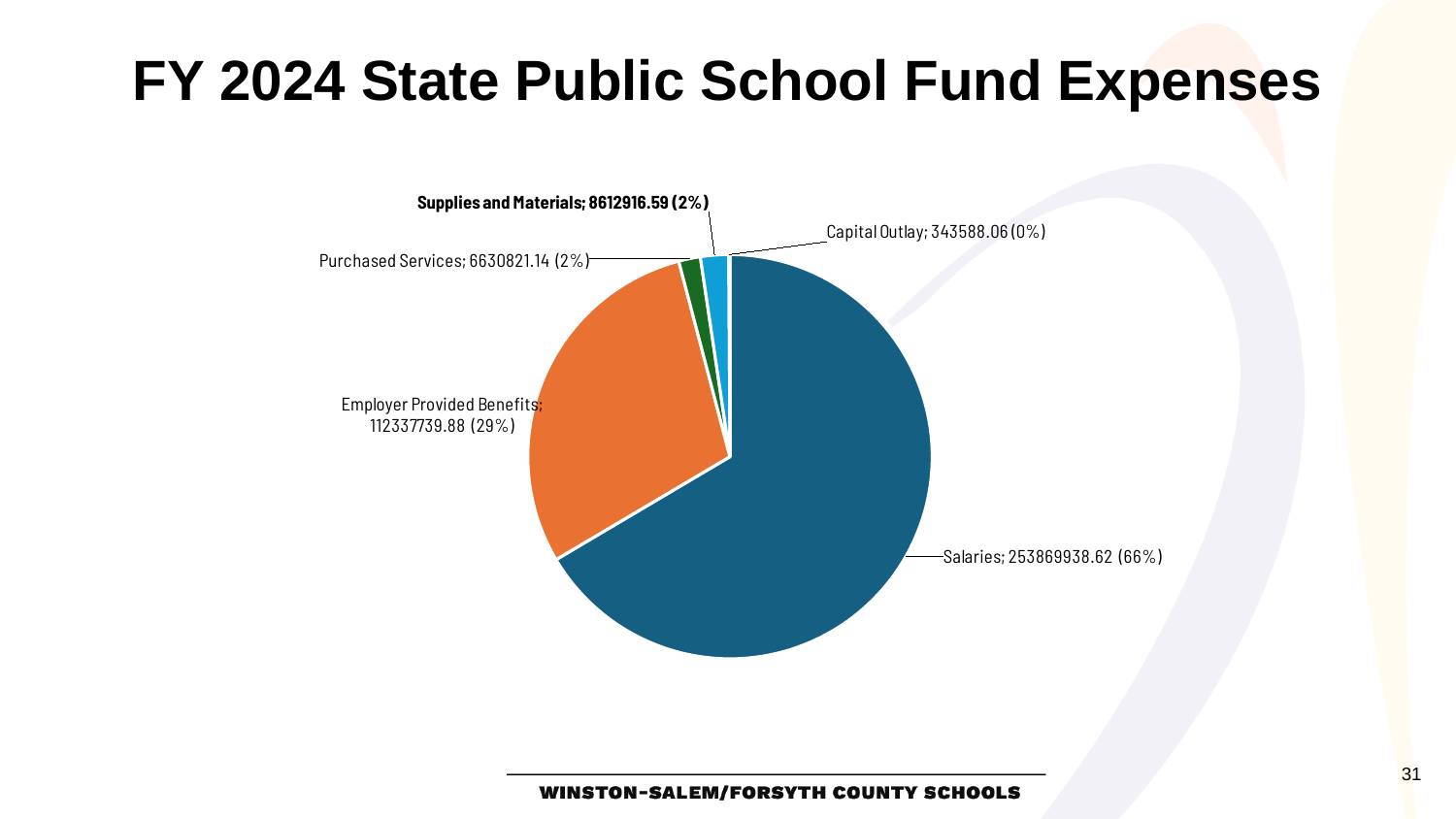

FY 2024 State Public School Fund Expenses

### Chart

| Category |  |  |
|---|---|---|
| Salaries | 253869938.61999997 | 0.6649378220443346 |
| Employer Provided Benefits | 112337739.88 | 0.2942357511694198 |
| Purchased Services | 6630821.14 | 0.017367490578696593 |
| Supplies and Materials | 8612916.59 | 0.0225590080886912 |
| Capital Outlay | 343588.06 | 0.000899928118857786 |
31